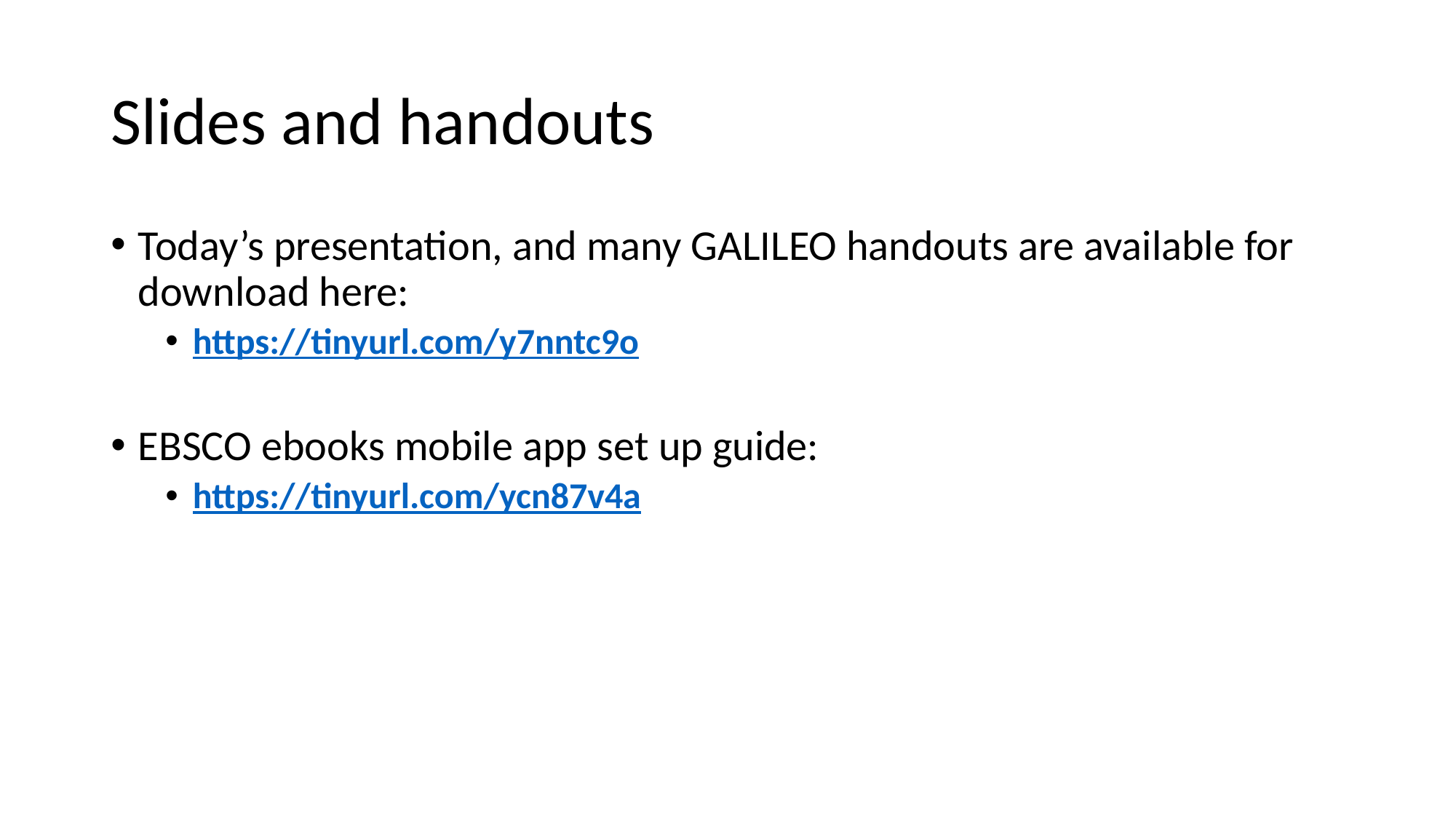

# Slides and handouts
Today’s presentation, and many GALILEO handouts are available for download here:
https://tinyurl.com/y7nntc9o

EBSCO ebooks mobile app set up guide:
https://tinyurl.com/ycn87v4a